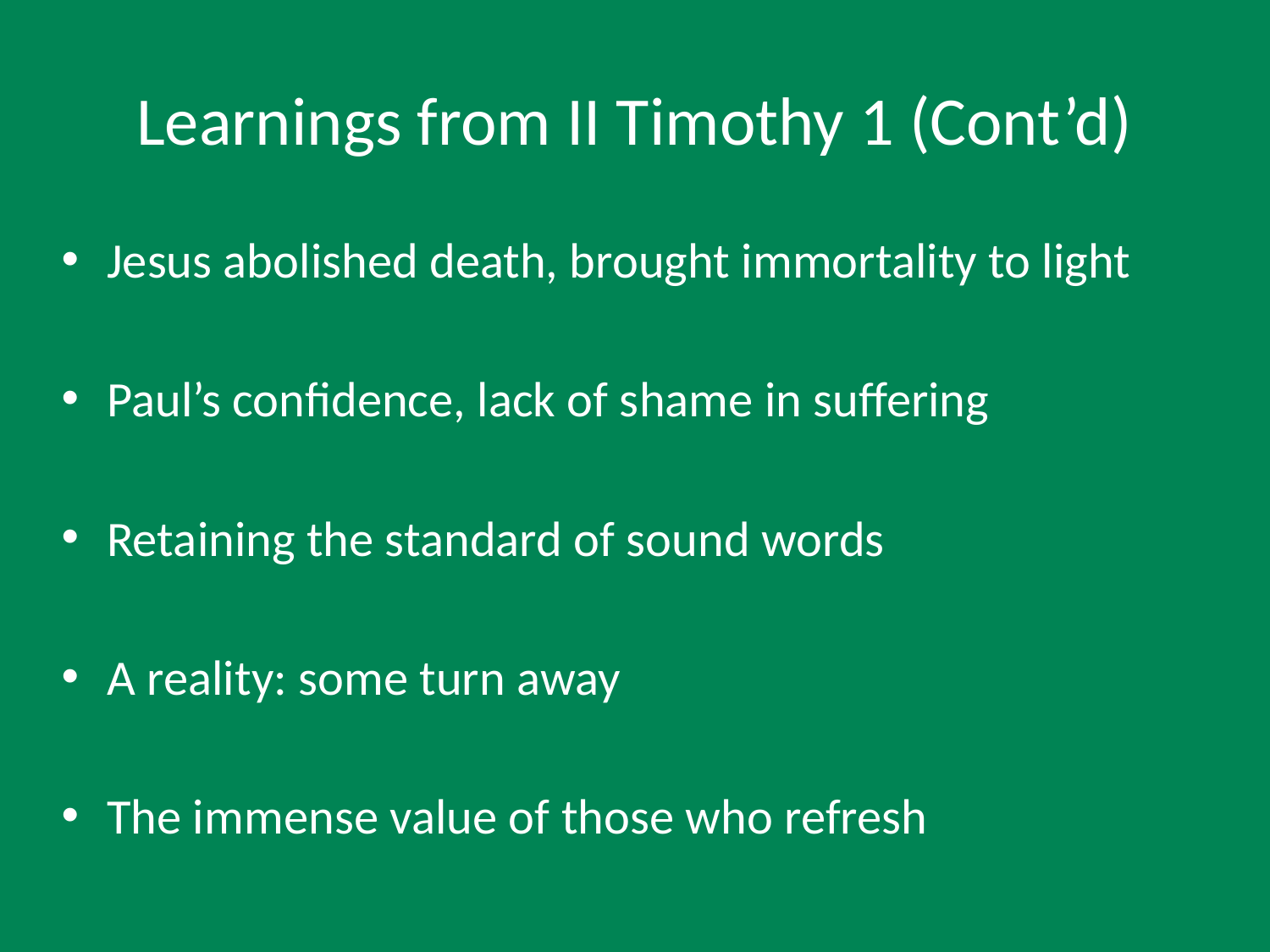

# Learnings from II Timothy 1 (Cont’d)
Jesus abolished death, brought immortality to light

Paul’s confidence, lack of shame in suffering

Retaining the standard of sound words

A reality: some turn away

The immense value of those who refresh